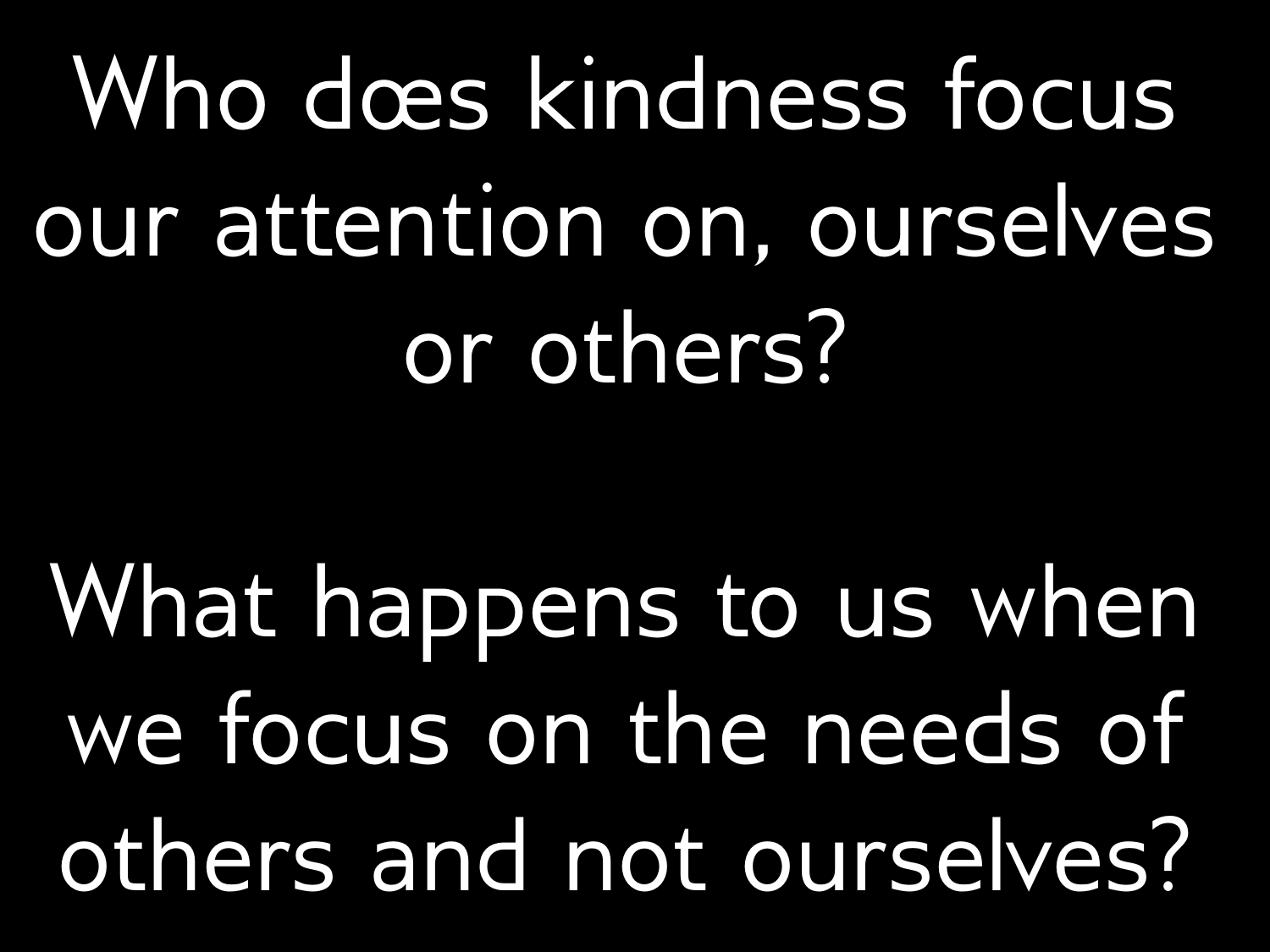

Who does kindness focus our attention on, ourselves or others?

What happens to us when we focus on the needs of others and not ourselves?